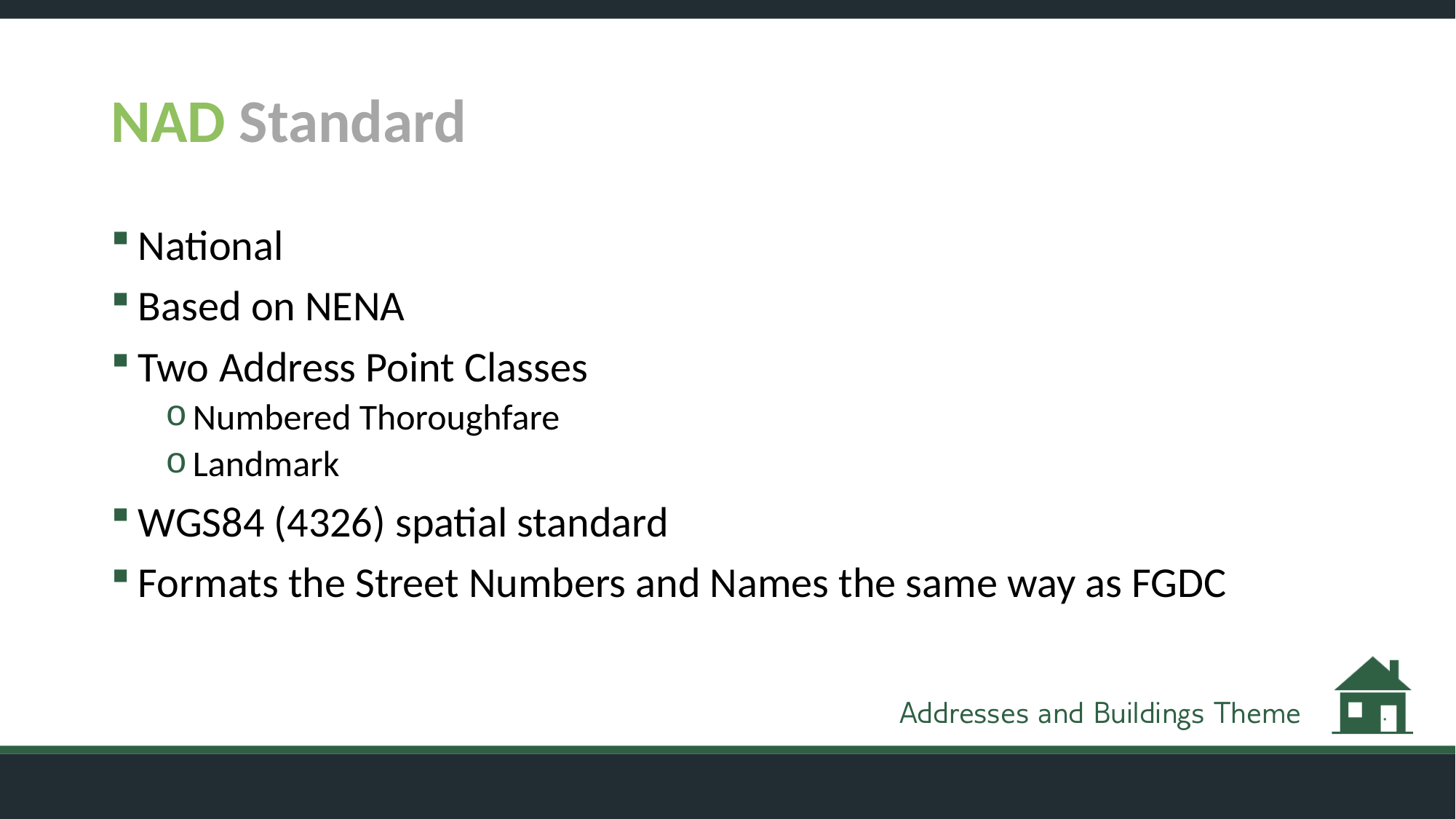

# NAD Standard
National
Based on NENA
Two Address Point Classes
Numbered Thoroughfare
Landmark
WGS84 (4326) spatial standard
Formats the Street Numbers and Names the same way as FGDC